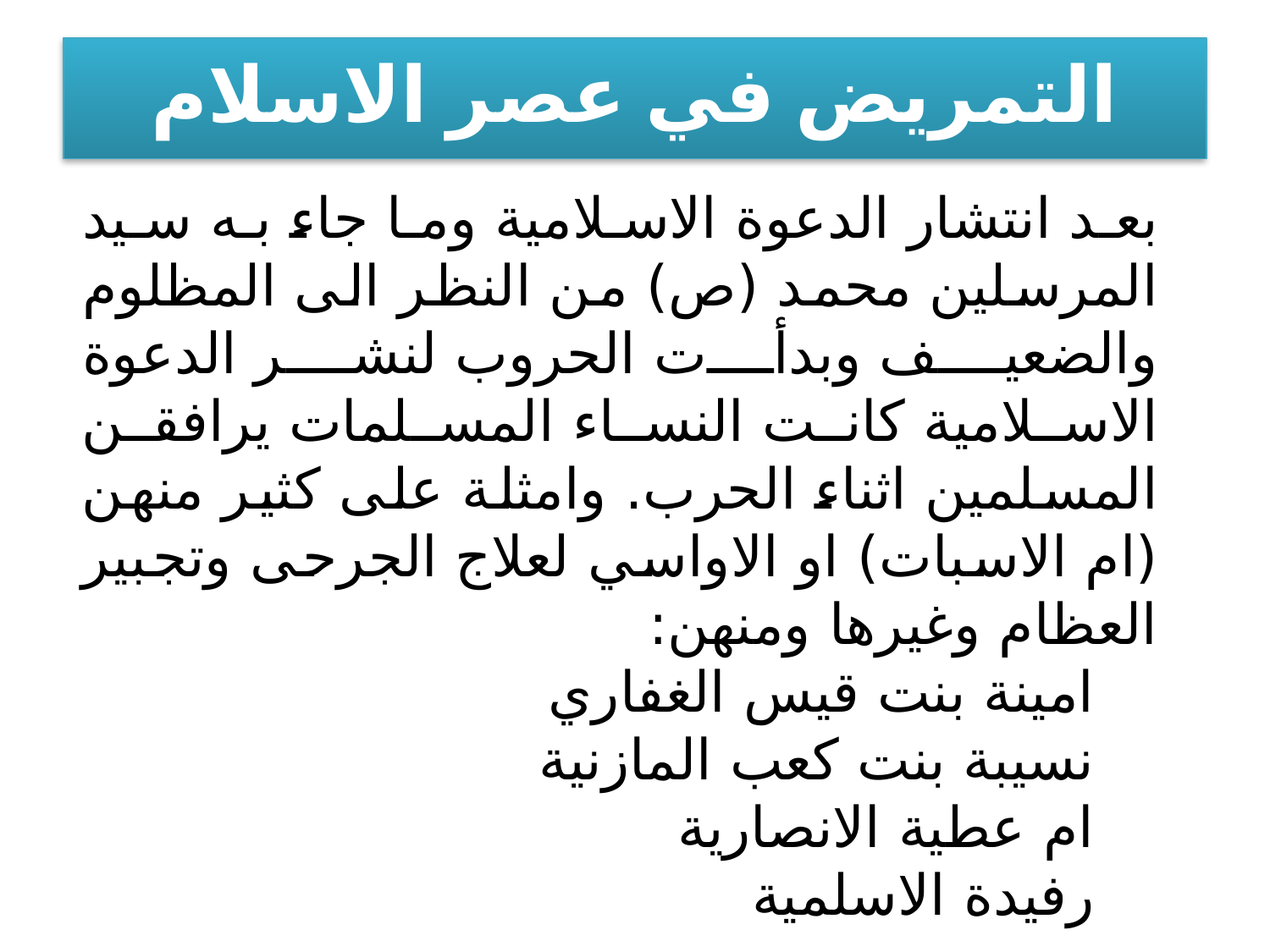

# التمريض في عصر الاسلام
بعد انتشار الدعوة الاسلامية وما جاء به سيد المرسلين محمد (ص) من النظر الى المظلوم والضعيف وبدأت الحروب لنشر الدعوة الاسلامية كانت النساء المسلمات يرافقن المسلمين اثناء الحرب. وامثلة على كثير منهن (ام الاسبات) او الاواسي لعلاج الجرحى وتجبير العظام وغيرها ومنهن:
امينة بنت قيس الغفاري
نسيبة بنت كعب المازنية
ام عطية الانصارية
رفيدة الاسلمية